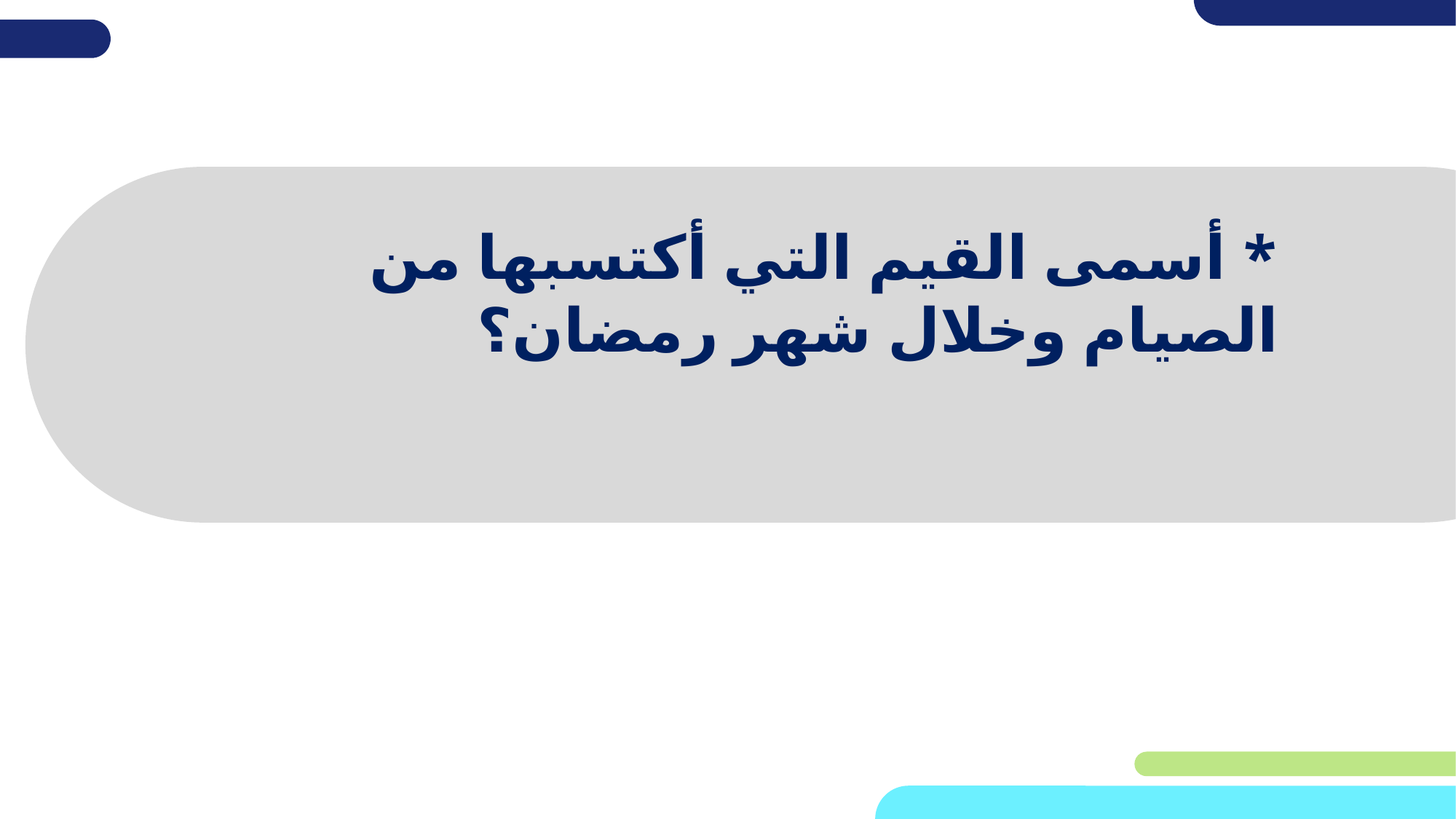

* أسمى القيم التي أكتسبها من الصيام وخلال شهر رمضان؟